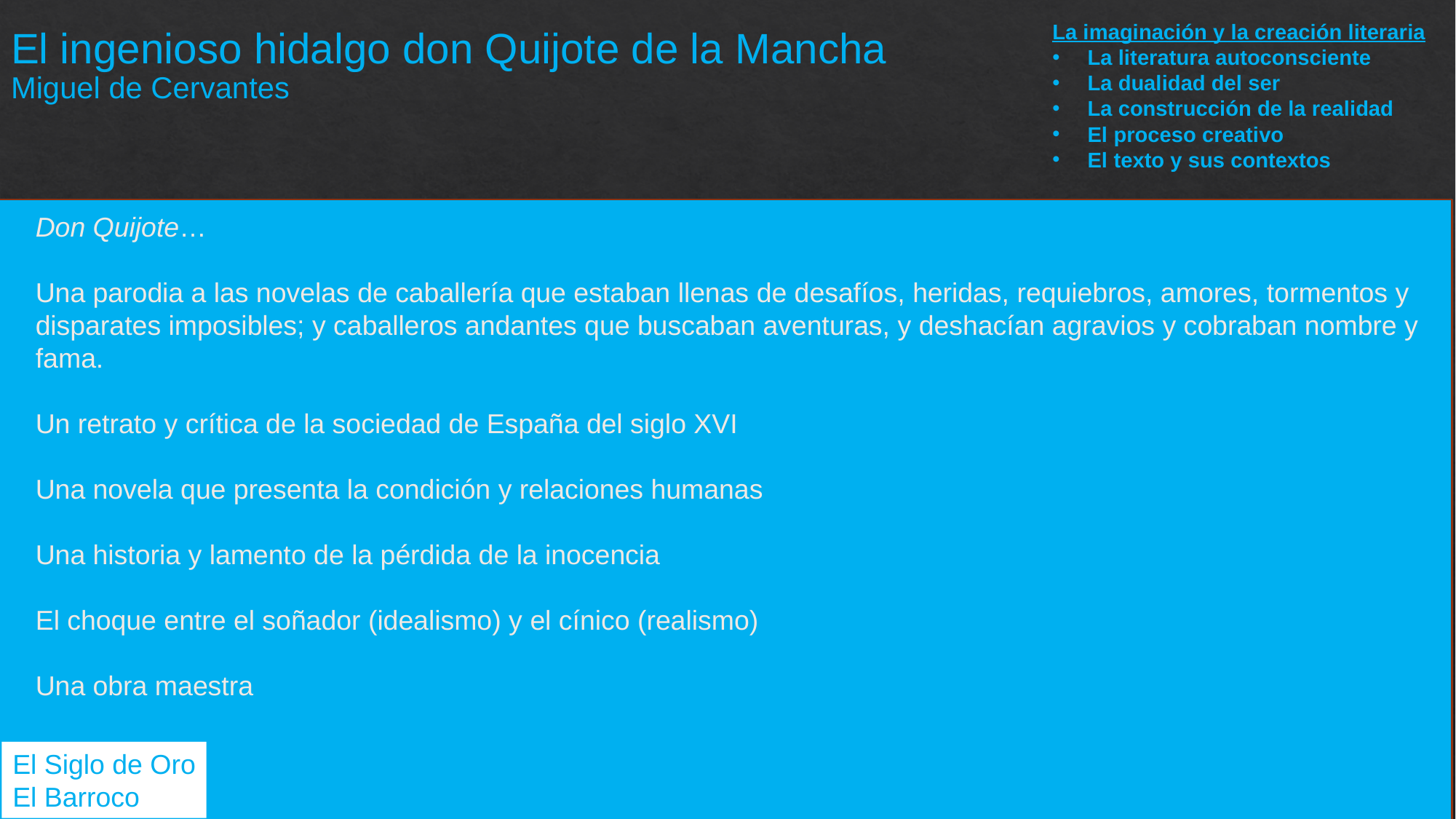

La imaginación y la creación literaria
La literatura autoconsciente
La dualidad del ser
La construcción de la realidad
El proceso creativo
El texto y sus contextos
El ingenioso hidalgo don Quijote de la Mancha
Miguel de Cervantes

Don Quijote…

Una parodia a las novelas de caballería que estaban llenas de desafíos, heridas, requiebros, amores, tormentos y disparates imposibles; y caballeros andantes que buscaban aventuras, y deshacían agravios y cobraban nombre y fama.

Un retrato y crítica de la sociedad de España del siglo XVI

Una novela que presenta la condición y relaciones humanas

Una historia y lamento de la pérdida de la inocencia

El choque entre el soñador (idealismo) y el cínico (realismo)

Una obra maestra
El Siglo de Oro
El Barroco